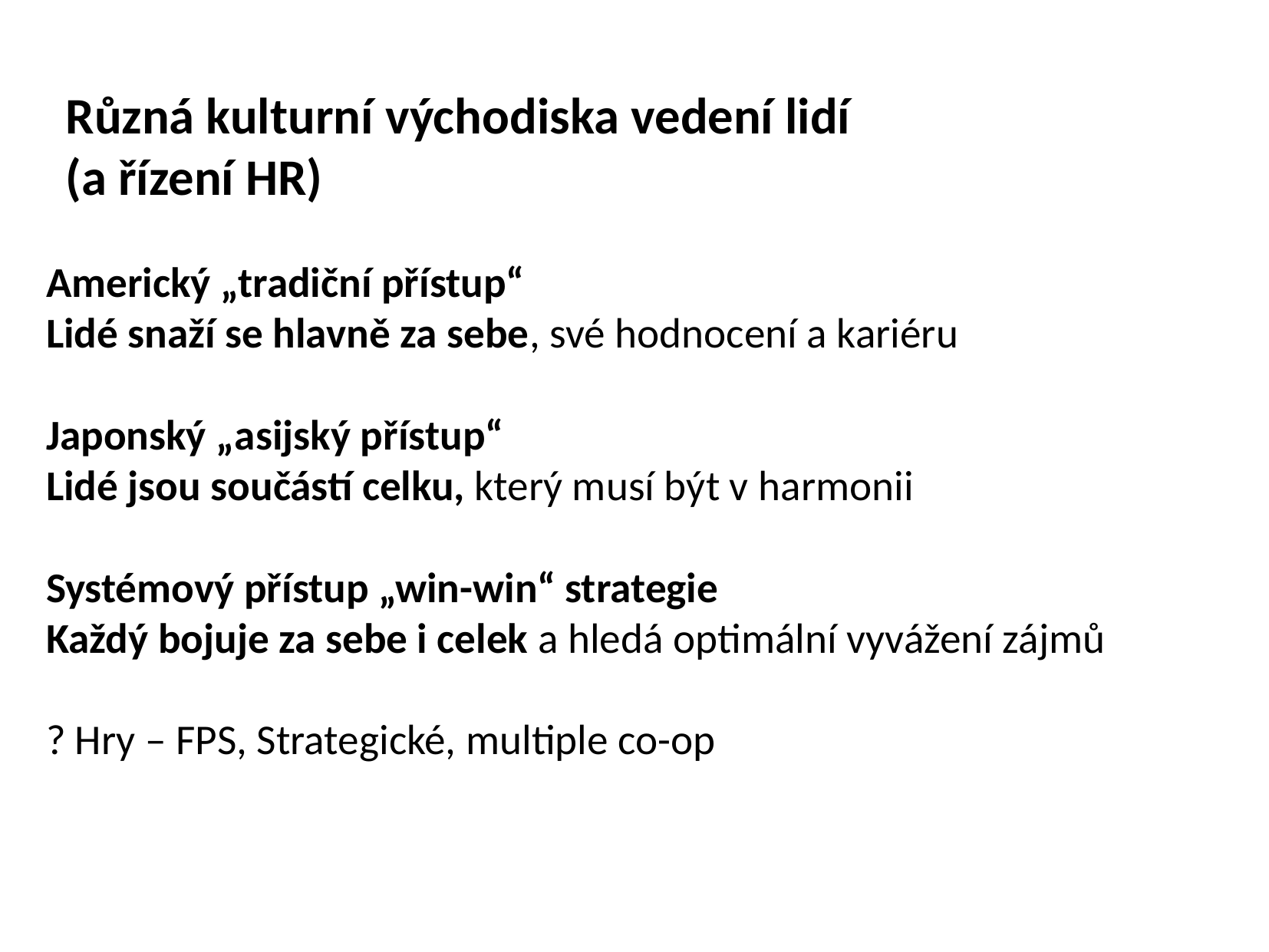

Různá kulturní východiska vedení lidí
(a řízení HR)
Americký „tradiční přístup“
Lidé snaží se hlavně za sebe, své hodnocení a kariéru

Japonský „asijský přístup“
Lidé jsou součástí celku, který musí být v harmonii

Systémový přístup „win-win“ strategie
Každý bojuje za sebe i celek a hledá optimální vyvážení zájmů

? Hry – FPS, Strategické, multiple co-op